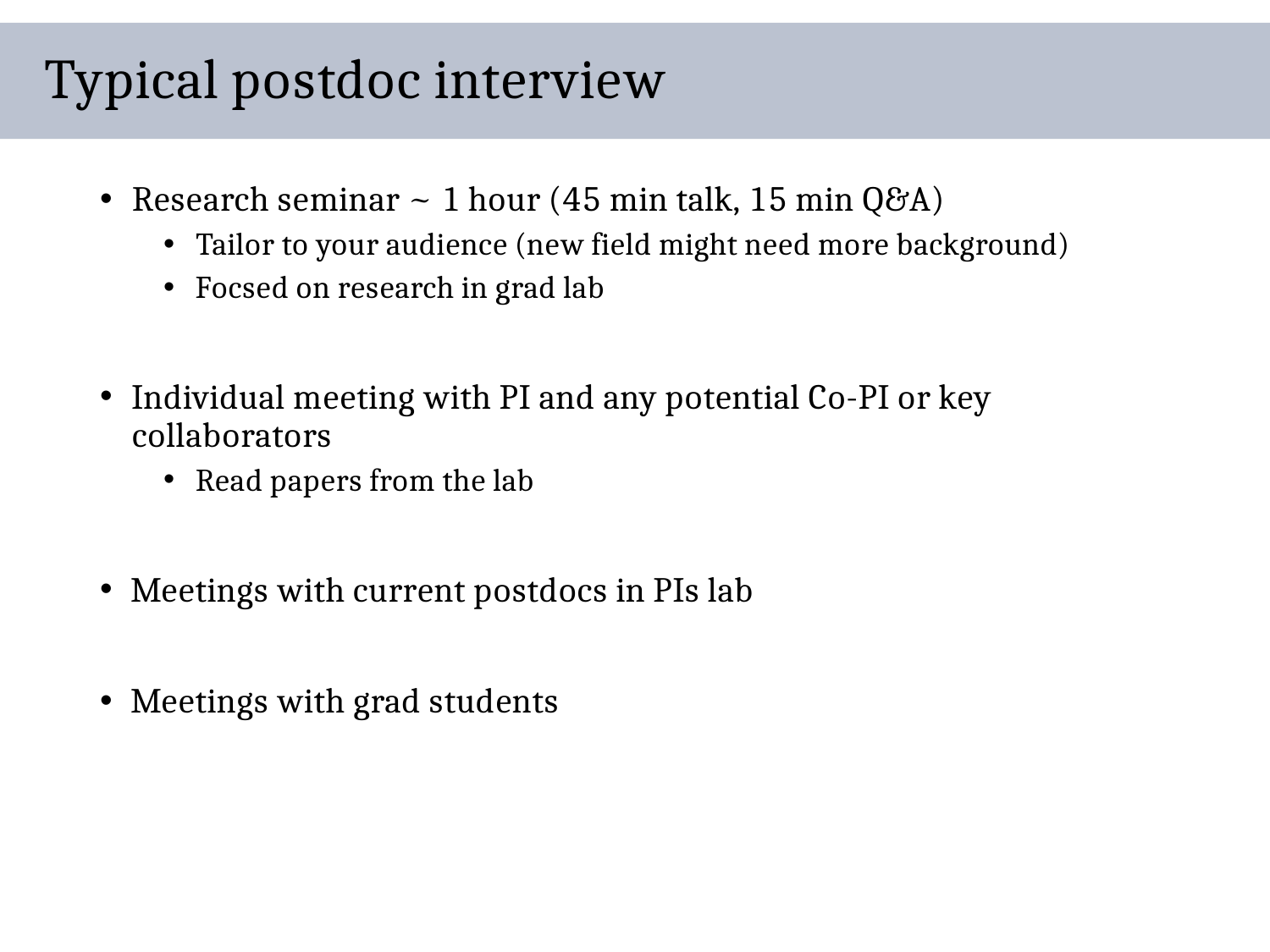

# Typical postdoc interview
Research seminar ~ 1 hour (45 min talk, 15 min Q&A)
Tailor to your audience (new field might need more background)
Focsed on research in grad lab

Individual meeting with PI and any potential Co-PI or key collaborators
Read papers from the lab

Meetings with current postdocs in PIs lab

Meetings with grad students